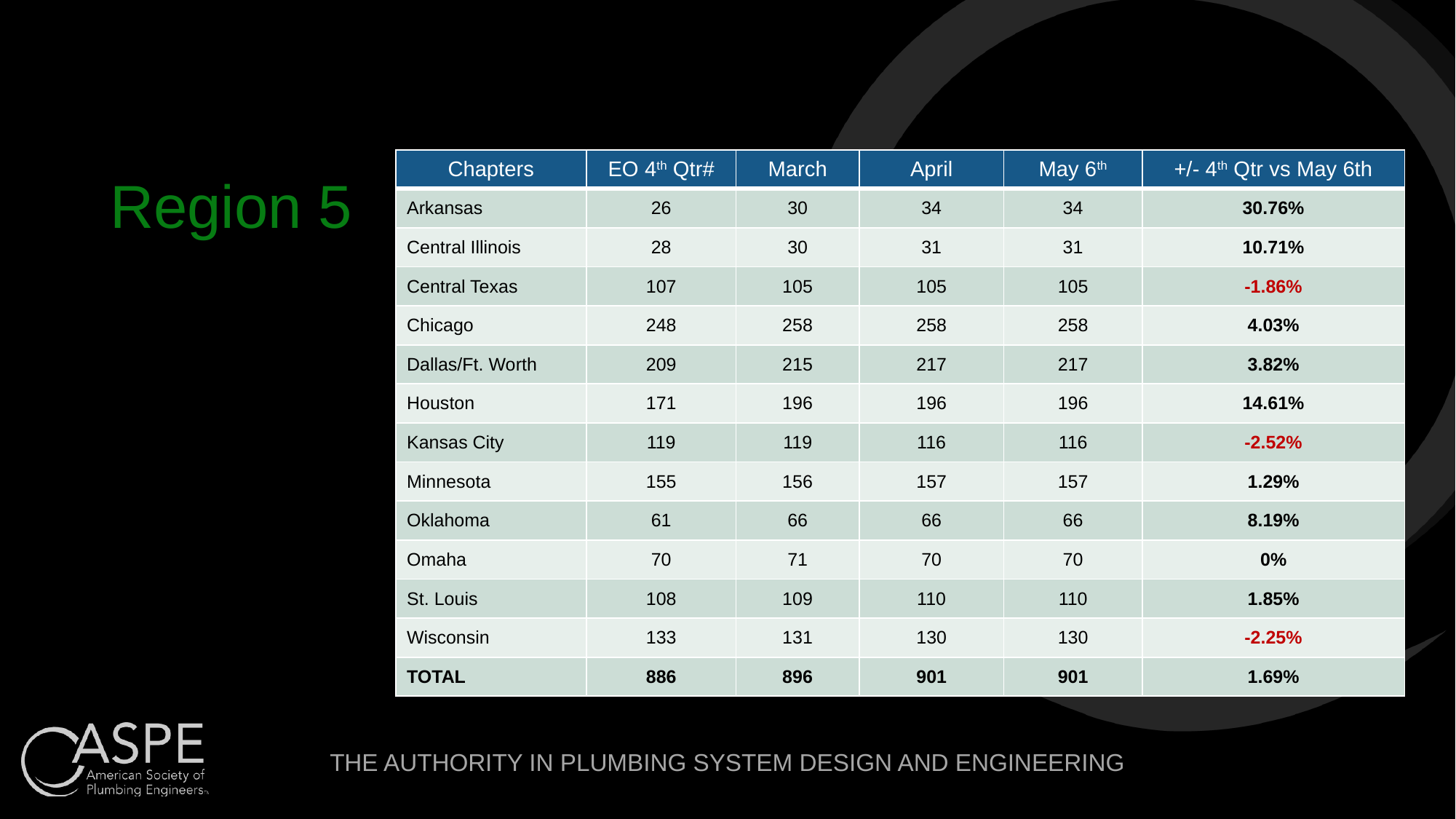

| Chapters | EO 4th Qtr# | March | April | May 6th | +/- 4th Qtr vs May 6th |
| --- | --- | --- | --- | --- | --- |
| Arkansas | 26 | 30 | 34 | 34 | 30.76% |
| Central Illinois | 28 | 30 | 31 | 31 | 10.71% |
| Central Texas | 107 | 105 | 105 | 105 | -1.86% |
| Chicago | 248 | 258 | 258 | 258 | 4.03% |
| Dallas/Ft. Worth | 209 | 215 | 217 | 217 | 3.82% |
| Houston | 171 | 196 | 196 | 196 | 14.61% |
| Kansas City | 119 | 119 | 116 | 116 | -2.52% |
| Minnesota | 155 | 156 | 157 | 157 | 1.29% |
| Oklahoma | 61 | 66 | 66 | 66 | 8.19% |
| Omaha | 70 | 71 | 70 | 70 | 0% |
| St. Louis | 108 | 109 | 110 | 110 | 1.85% |
| Wisconsin | 133 | 131 | 130 | 130 | -2.25% |
| TOTAL | 886 | 896 | 901 | 901 | 1.69% |
# Region 5